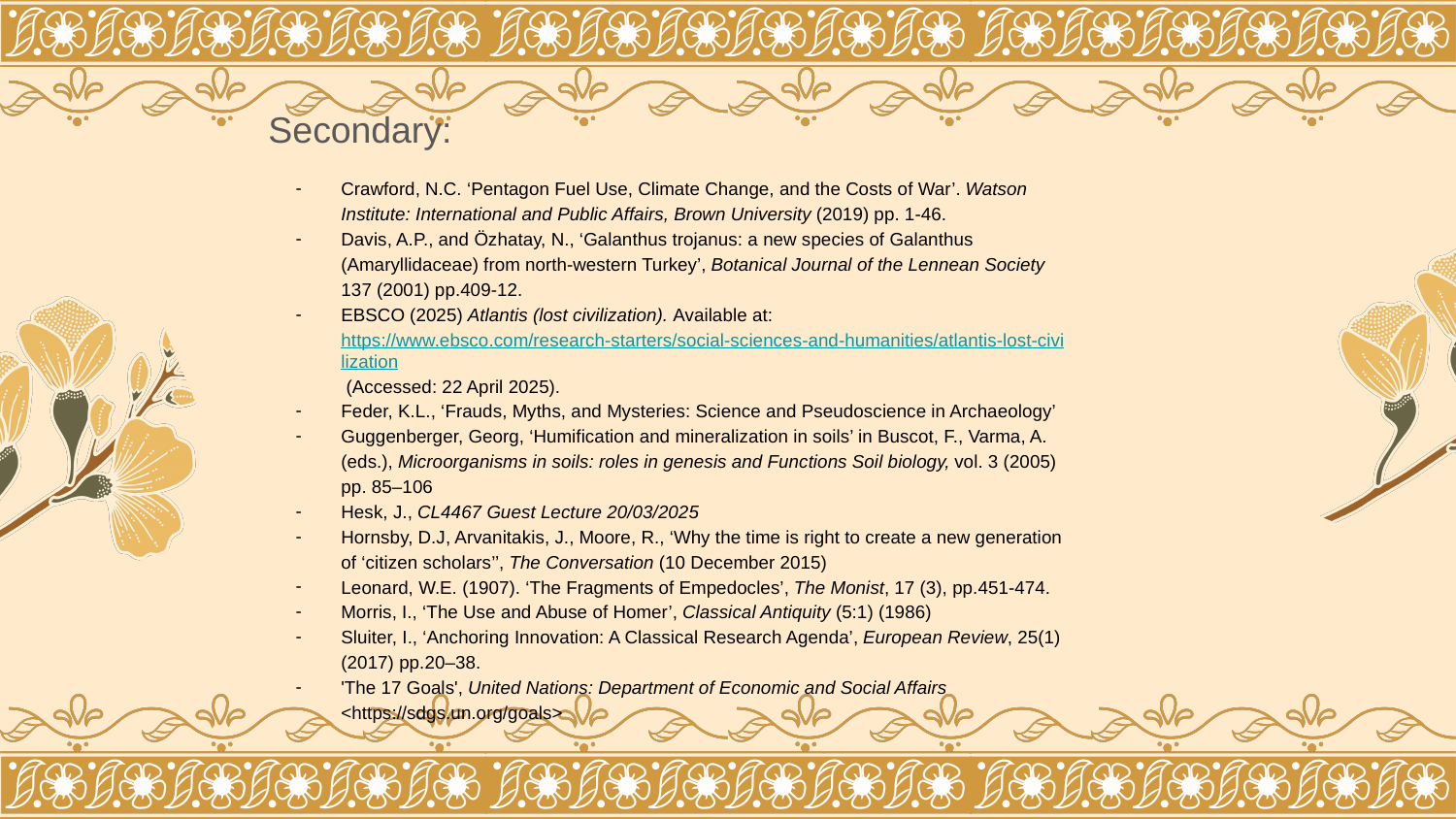

Secondary:
Crawford, N.C. ‘Pentagon Fuel Use, Climate Change, and the Costs of War’. Watson Institute: International and Public Affairs, Brown University (2019) pp. 1-46.
Davis, A.P., and Özhatay, N., ‘Galanthus trojanus: a new species of Galanthus (Amaryllidaceae) from north-western Turkey’, Botanical Journal of the Lennean Society 137 (2001) pp.409-12.
EBSCO (2025) Atlantis (lost civilization). Available at: https://www.ebsco.com/research-starters/social-sciences-and-humanities/atlantis-lost-civilization (Accessed: 22 April 2025).
Feder, K.L., ‘Frauds, Myths, and Mysteries: Science and Pseudoscience in Archaeology’
Guggenberger, Georg, ‘Humification and mineralization in soils’ in Buscot, F., Varma, A. (eds.), Microorganisms in soils: roles in genesis and Functions Soil biology, vol. 3 (2005) pp. 85–106
Hesk, J., CL4467 Guest Lecture 20/03/2025
Hornsby, D.J, Arvanitakis, J., Moore, R., ‘Why the time is right to create a new generation of ‘citizen scholars’’, The Conversation (10 December 2015)
Leonard, W.E. (1907). ‘The Fragments of Empedocles’, The Monist, 17 (3), pp.451-474.
Morris, I., ‘The Use and Abuse of Homer’, Classical Antiquity (5:1) (1986)
Sluiter, I., ‘Anchoring Innovation: A Classical Research Agenda’, European Review, 25(1) (2017) pp.20–38.
'The 17 Goals', United Nations: Department of Economic and Social Affairs <https://sdgs.un.org/goals>